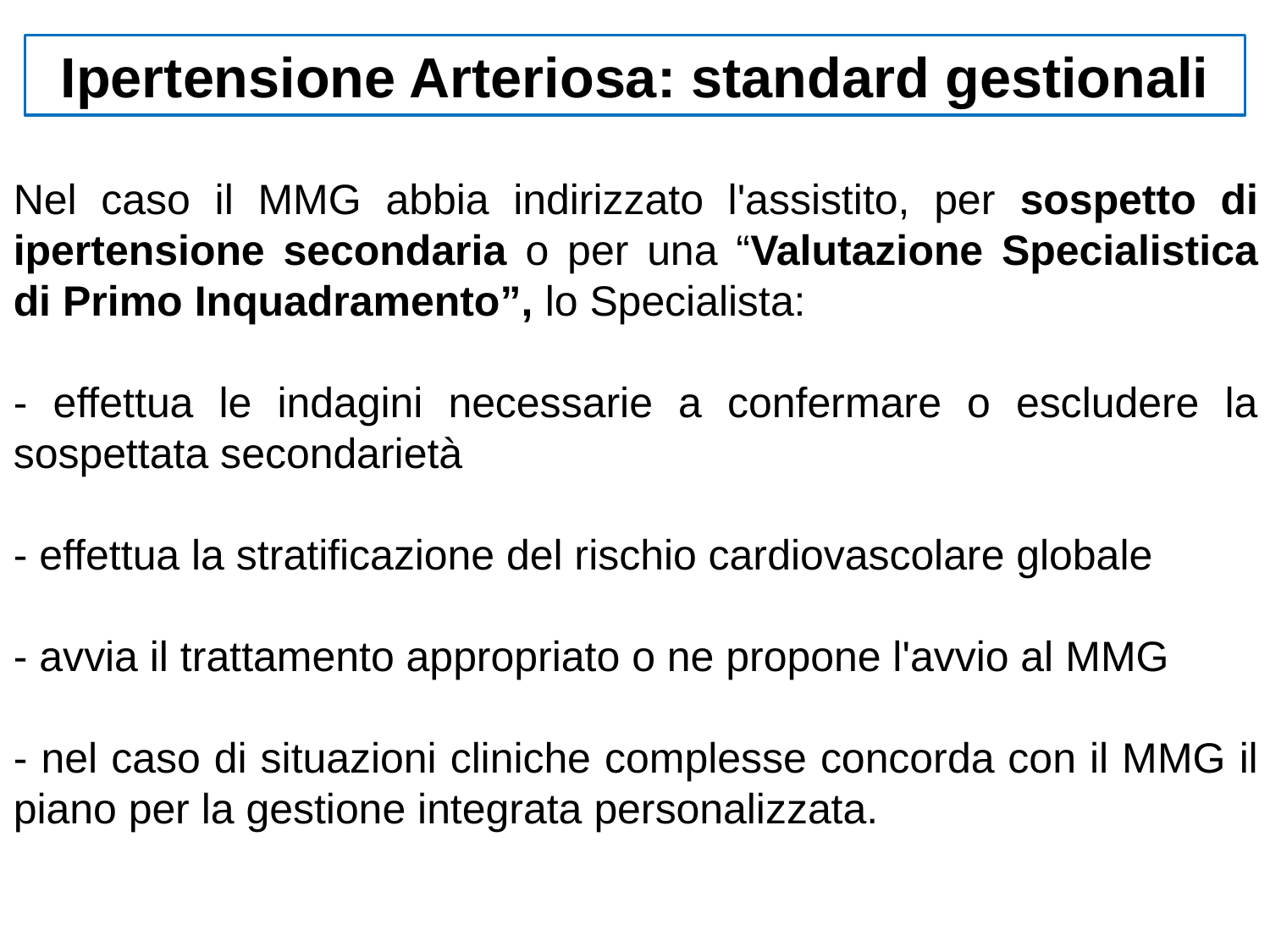

Ipertensione Arteriosa: standard gestionali
Nel caso il MMG abbia indirizzato l'assistito, per sospetto di ipertensione secondaria o per una “Valutazione Specialistica di Primo Inquadramento”, lo Specialista:

- effettua le indagini necessarie a confermare o escludere la sospettata secondarietà

- effettua la stratificazione del rischio cardiovascolare globale

- avvia il trattamento appropriato o ne propone l'avvio al MMG

- nel caso di situazioni cliniche complesse concorda con il MMG il piano per la gestione integrata personalizzata.